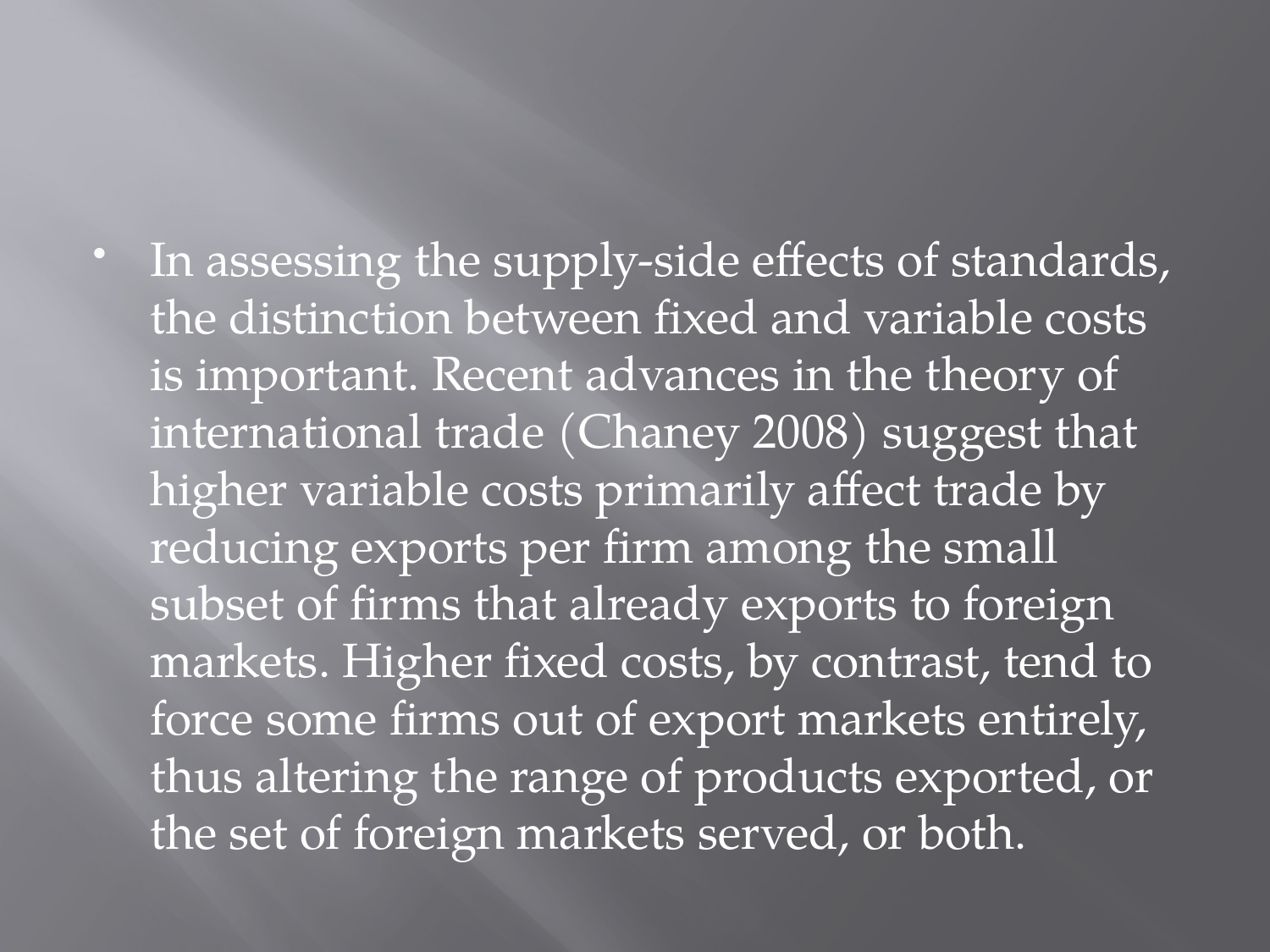

#
In assessing the supply-side effects of standards, the distinction between fixed and variable costs is important. Recent advances in the theory of international trade (Chaney 2008) suggest that higher variable costs primarily affect trade by reducing exports per firm among the small subset of firms that already exports to foreign markets. Higher fixed costs, by contrast, tend to force some firms out of export markets entirely, thus altering the range of products exported, or the set of foreign markets served, or both.